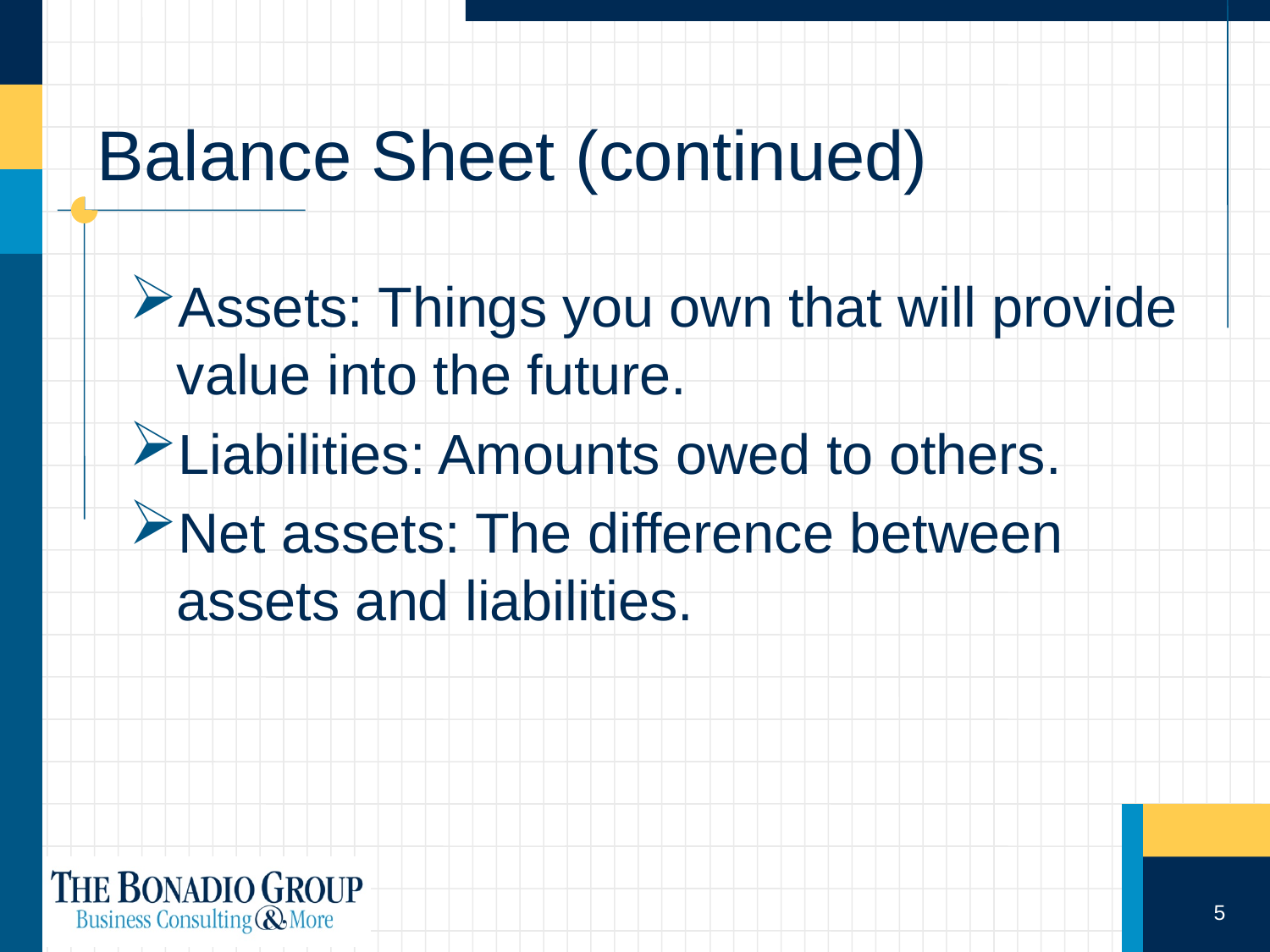

# Balance Sheet (continued)
Assets: Things you own that will provide value into the future.
Liabilities: Amounts owed to others.
Net assets: The difference between assets and liabilities.

5